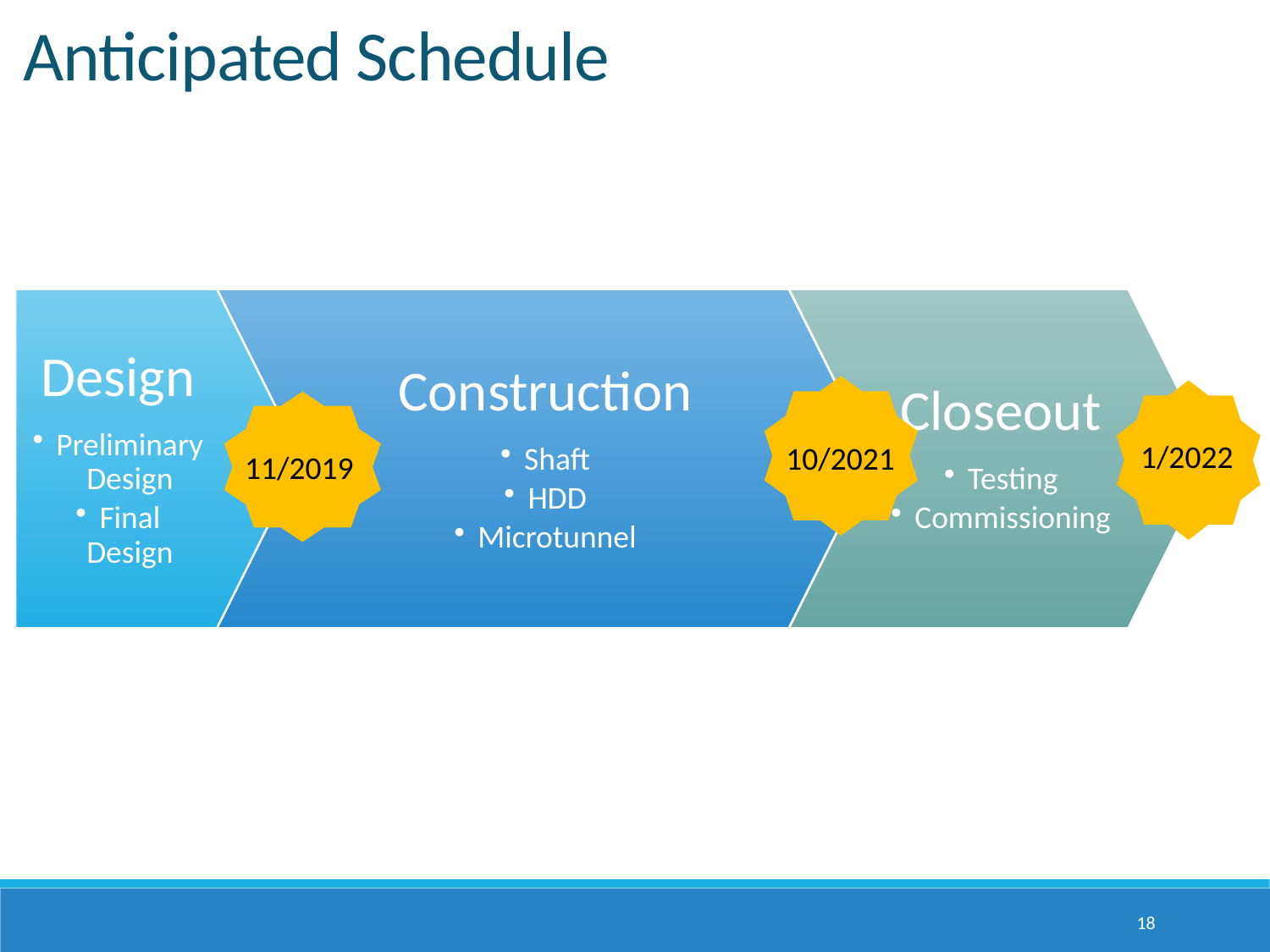

Anticipated Schedule
Design
Preliminary Design
Final Design
Construction
Shaft
HDD
Microtunnel
Closeout
Testing
Commissioning

1/2022
10/2021
11/2019
18